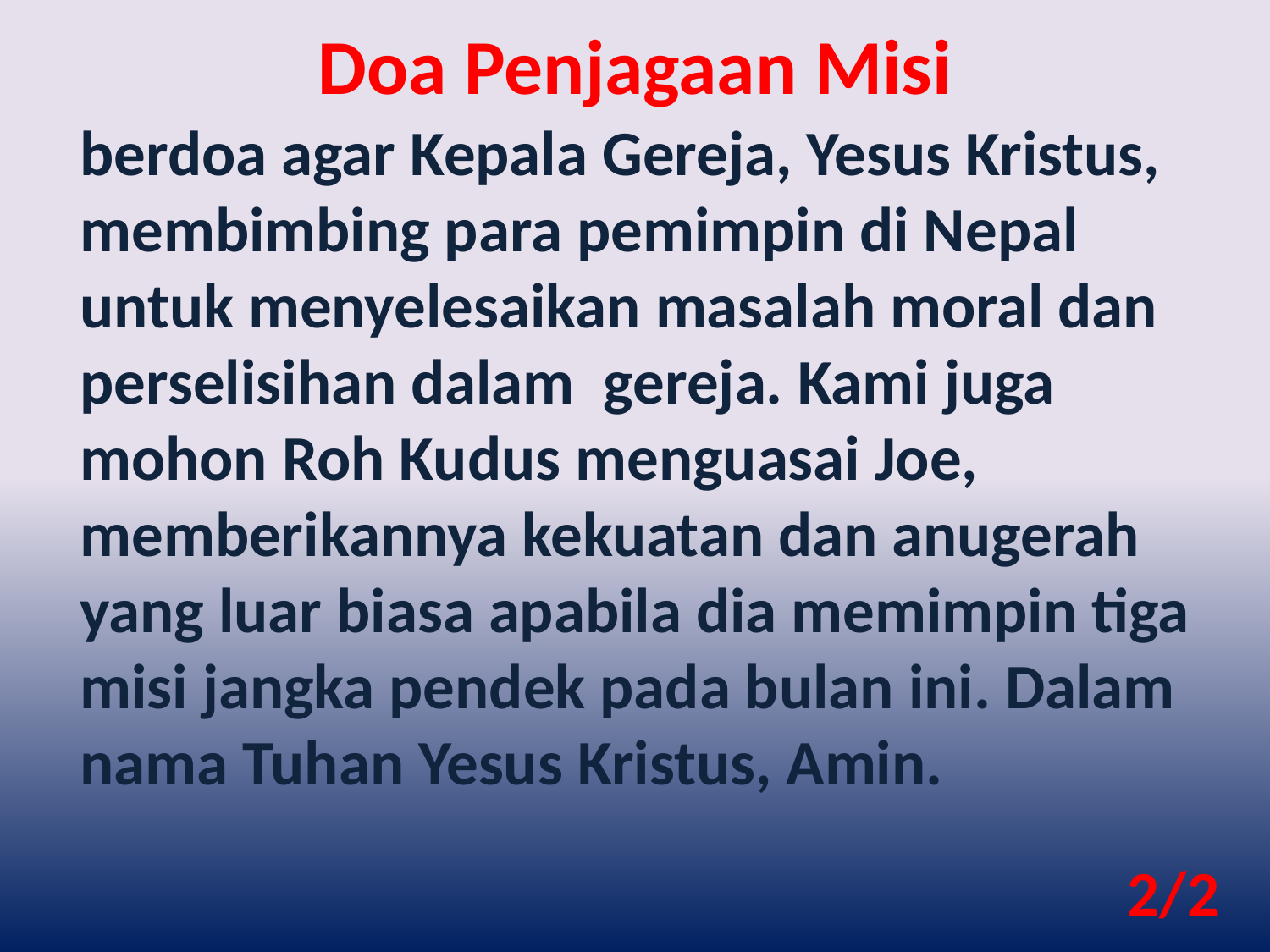

Doa Penjagaan Misi
berdoa agar Kepala Gereja, Yesus Kristus, membimbing para pemimpin di Nepal untuk menyelesaikan masalah moral dan perselisihan dalam  gereja. Kami juga mohon Roh Kudus menguasai Joe, memberikannya kekuatan dan anugerah yang luar biasa apabila dia memimpin tiga misi jangka pendek pada bulan ini. Dalam nama Tuhan Yesus Kristus, Amin.
2/2